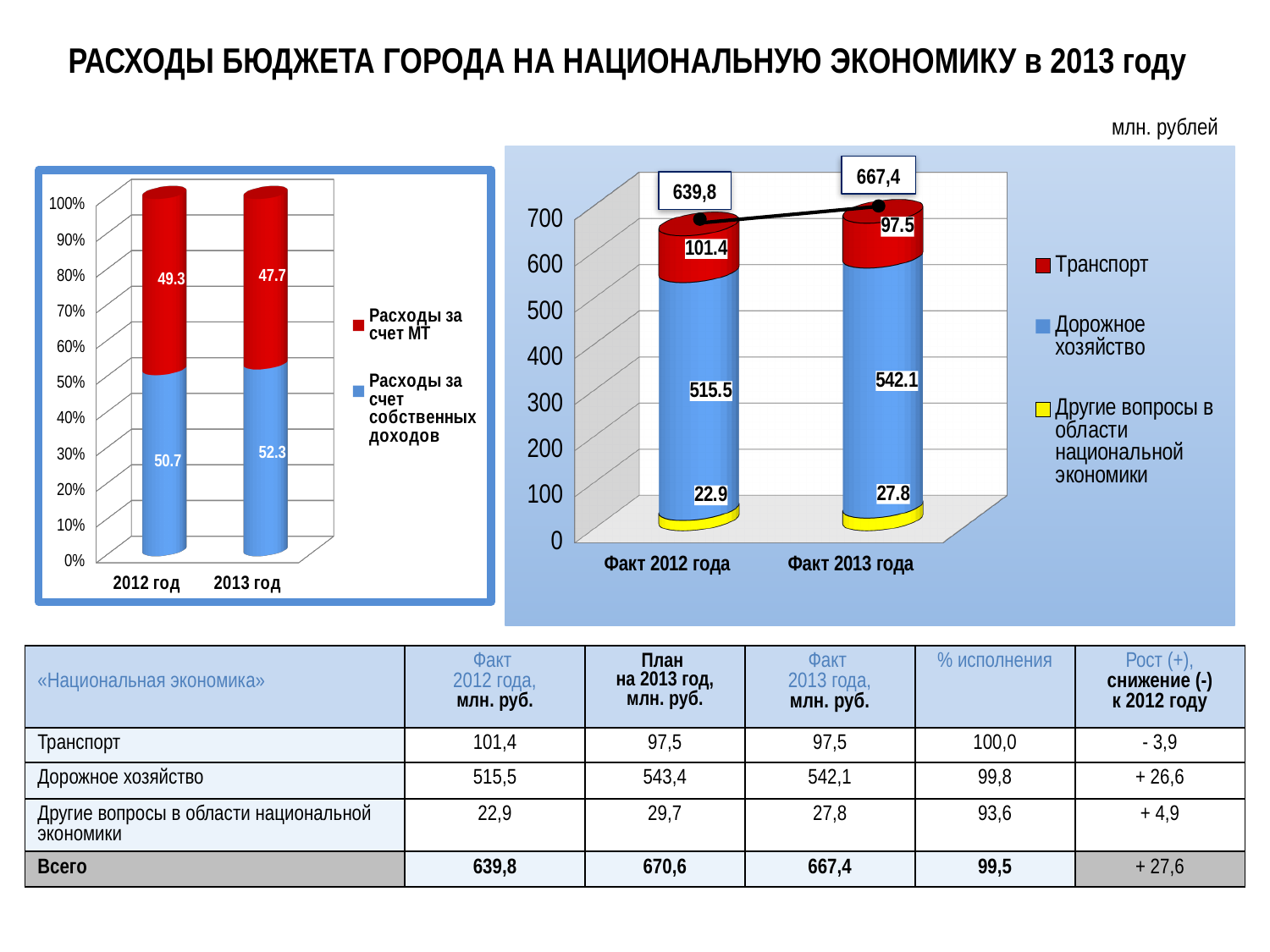

# РАСХОДы бюджета города на национальную ЭКОНОМИКУ в 2013 году
млн. рублей

[unsupported chart]

667,4

[unsupported chart]

639,8

| «Национальная экономика» | Факт 2012 года, млн. руб. | План на 2013 год, млн. руб. | Факт 2013 года, млн. руб. | % исполнения | Рост (+), снижение (-) к 2012 году |
| --- | --- | --- | --- | --- | --- |
| Транспорт | 101,4 | 97,5 | 97,5 | 100,0 | - 3,9 |
| Дорожное хозяйство | 515,5 | 543,4 | 542,1 | 99,8 | + 26,6 |
| Другие вопросы в области национальной экономики | 22,9 | 29,7 | 27,8 | 93,6 | + 4,9 |
| Всего | 639,8 | 670,6 | 667,4 | 99,5 | + 27,6 |